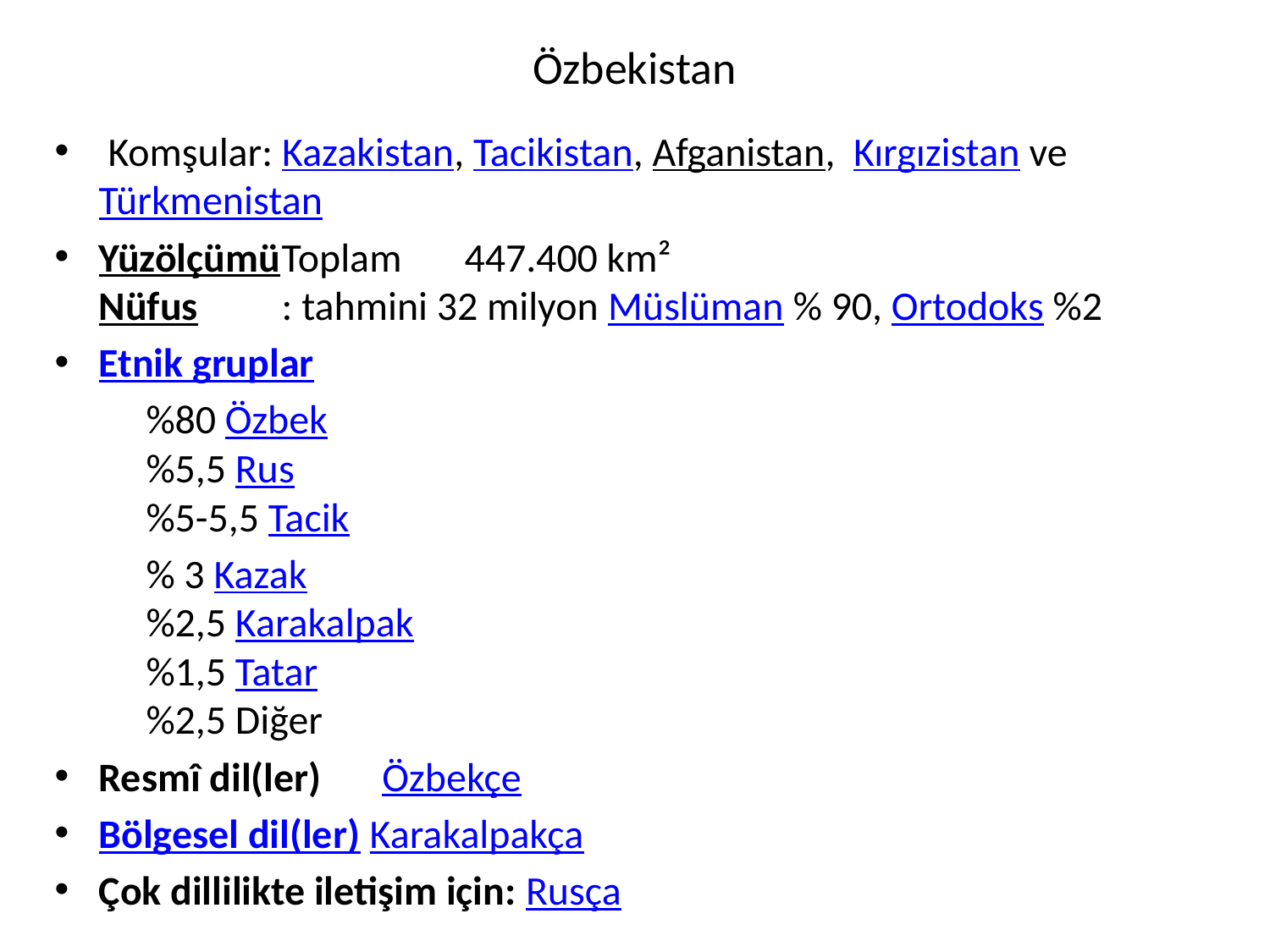

# Özbekistan
 Komşular: Kazakistan, Tacikistan, Afganistan,  Kırgızistan ve Türkmenistan
Yüzölçümü	Toplam	447.400 km² 
Nüfus	: tahmini 32 milyon Müslüman % 90, Ortodoks %2
Etnik gruplar
	%80 Özbek
	%5,5 Rus
	%5-5,5 Tacik
	% 3 Kazak
	%2,5 Karakalpak
	%1,5 Tatar
	%2,5 Diğer
Resmî dil(ler)	 Özbekçe
Bölgesel dil(ler) Karakalpakça
Çok dillilikte iletişim için: Rusça